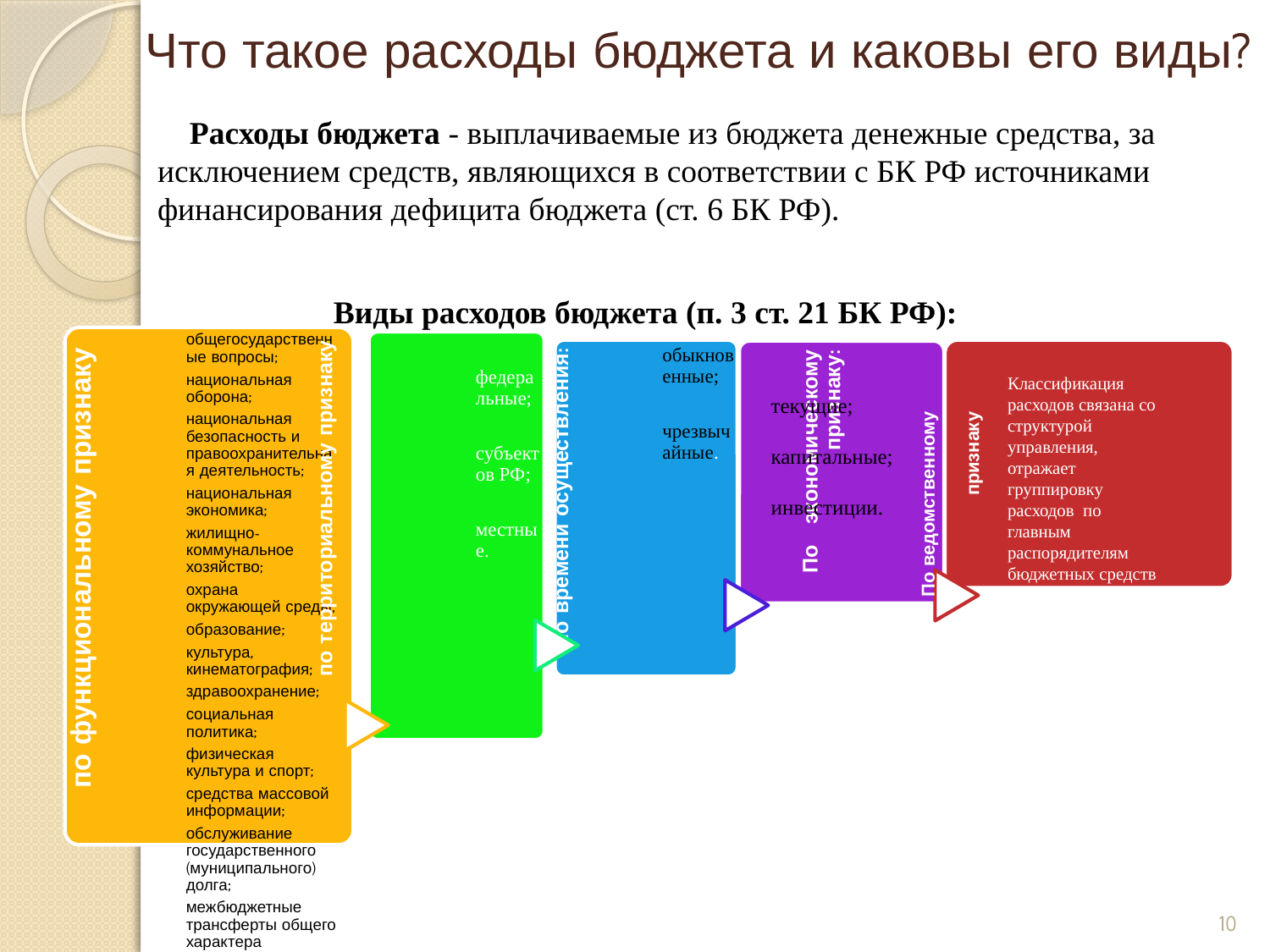

# Что такое расходы бюджета и каковы его виды?
    Расходы бюджета - выплачиваемые из бюджета денежные средства, за исключением средств, являющихся в соответствии с БК РФ источниками финансирования дефицита бюджета (ст. 6 БК РФ).
по функциональному признаку

общегосударственные вопросы;
национальная оборона;
национальная безопасность и правоохранительная деятельность;
национальная экономика;
жилищно-коммунальное хозяйство;
охрана окружающей среды;
образование;
культура, кинематография;
здравоохранение;
социальная политика;
физическая культура и спорт;
средства массовой информации;
обслуживание государственного  (муниципального) долга;
межбюджетные трансферты общего характера бюджетам субъектов РФ
по территориальному признаку

федеральные;

субъектов РФ;

местные.

по времени осуществления:

обыкновенные;

чрезвычайные.

По   экономическому признаку:

  Виды расходов бюджета (п. 3 ст. 21 БК РФ):
Классификация расходов связана со структурой управления, отражает группировку  расходов  по главным распорядителям бюджетных средств
текущие;

капитальные;

инвестиции.
По ведомственному

признаку
10